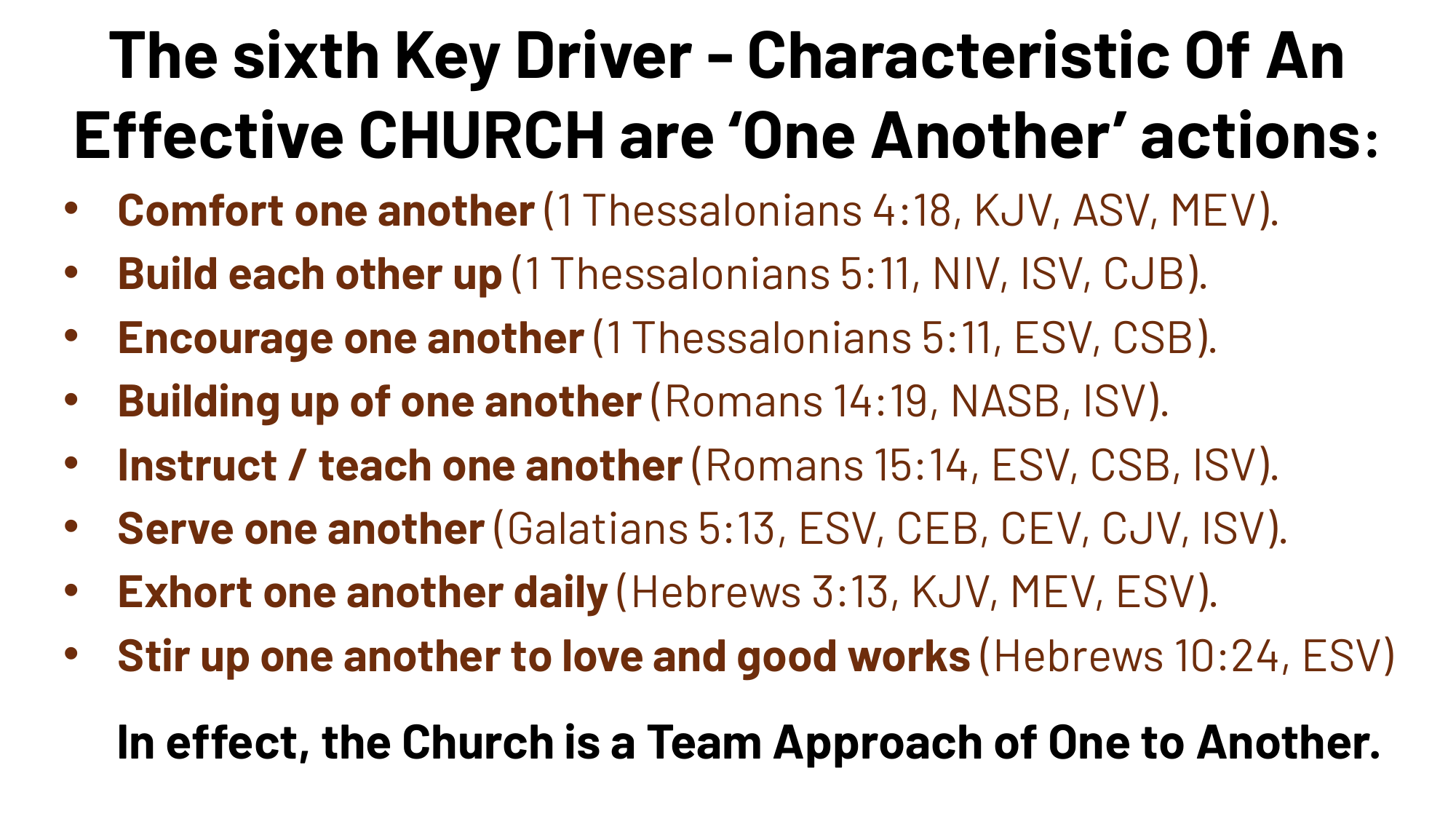

The sixth Key Driver - Characteristic Of An Effective CHURCH are ‘One Another’ actions:
Comfort one another (1 Thessalonians 4:18, KJV, ASV, MEV).
Build each other up (1 Thessalonians 5:11, NIV, ISV, CJB).
Encourage one another (1 Thessalonians 5:11, ESV, CSB).
Building up of one another (Romans 14:19, NASB, ISV).
Instruct / teach one another (Romans 15:14, ESV, CSB, ISV).
Serve one another (Galatians 5:13, ESV, CEB, CEV, CJV, ISV).
Exhort one another daily (Hebrews 3:13, KJV, MEV, ESV).
Stir up one another to love and good works (Hebrews 10:24, ESV)
In effect, the Church is a Team Approach of One to Another.